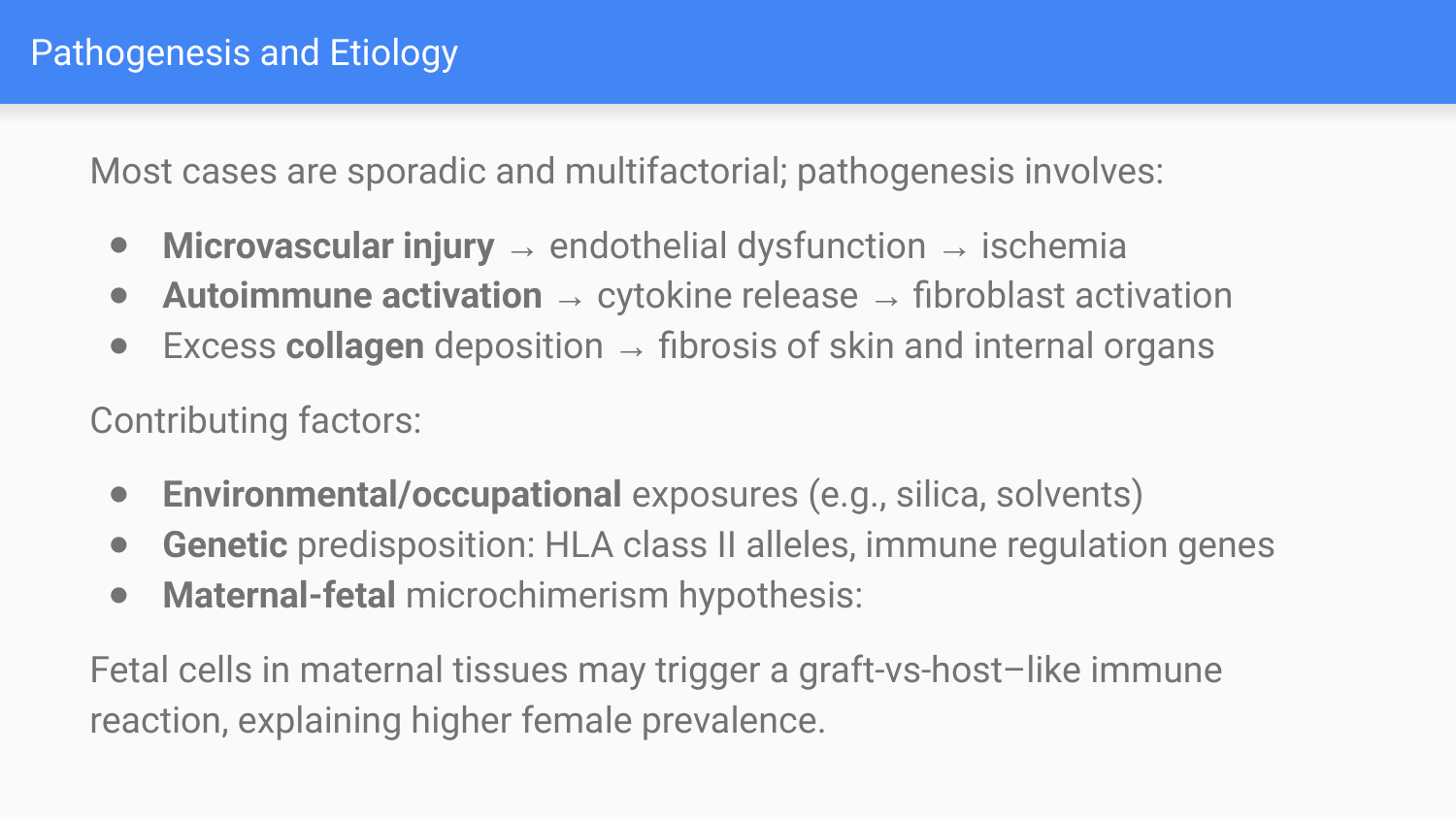

# Pathogenesis and Etiology
Most cases are sporadic and multifactorial; pathogenesis involves:
Microvascular injury → endothelial dysfunction → ischemia
Autoimmune activation → cytokine release → fibroblast activation
Excess collagen deposition → fibrosis of skin and internal organs
Contributing factors:
Environmental/occupational exposures (e.g., silica, solvents)
Genetic predisposition: HLA class II alleles, immune regulation genes
Maternal-fetal microchimerism hypothesis:
Fetal cells in maternal tissues may trigger a graft-vs-host–like immune reaction, explaining higher female prevalence.